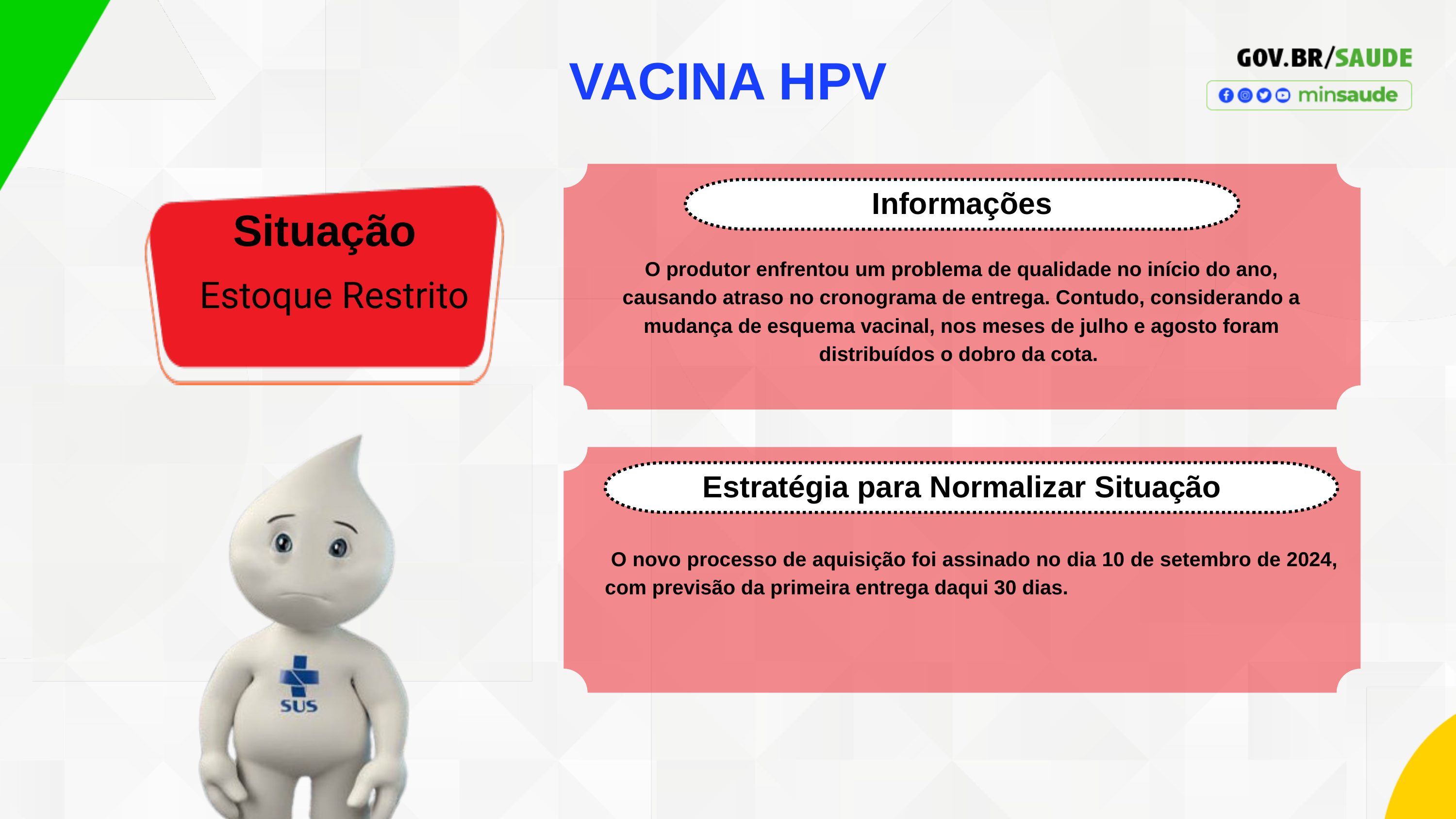

VACINA HPV

Informações
Situação
O produtor enfrentou um problema de qualidade no início do ano, causando atraso no cronograma de entrega. Contudo, considerando a mudança de esquema vacinal, nos meses de julho e agosto foram distribuídos o dobro da cota.
Estoque Restrito

Estratégia para Normalizar Situação
 O novo processo de aquisição foi assinado no dia 10 de setembro de 2024, com previsão da primeira entrega daqui 30 dias.